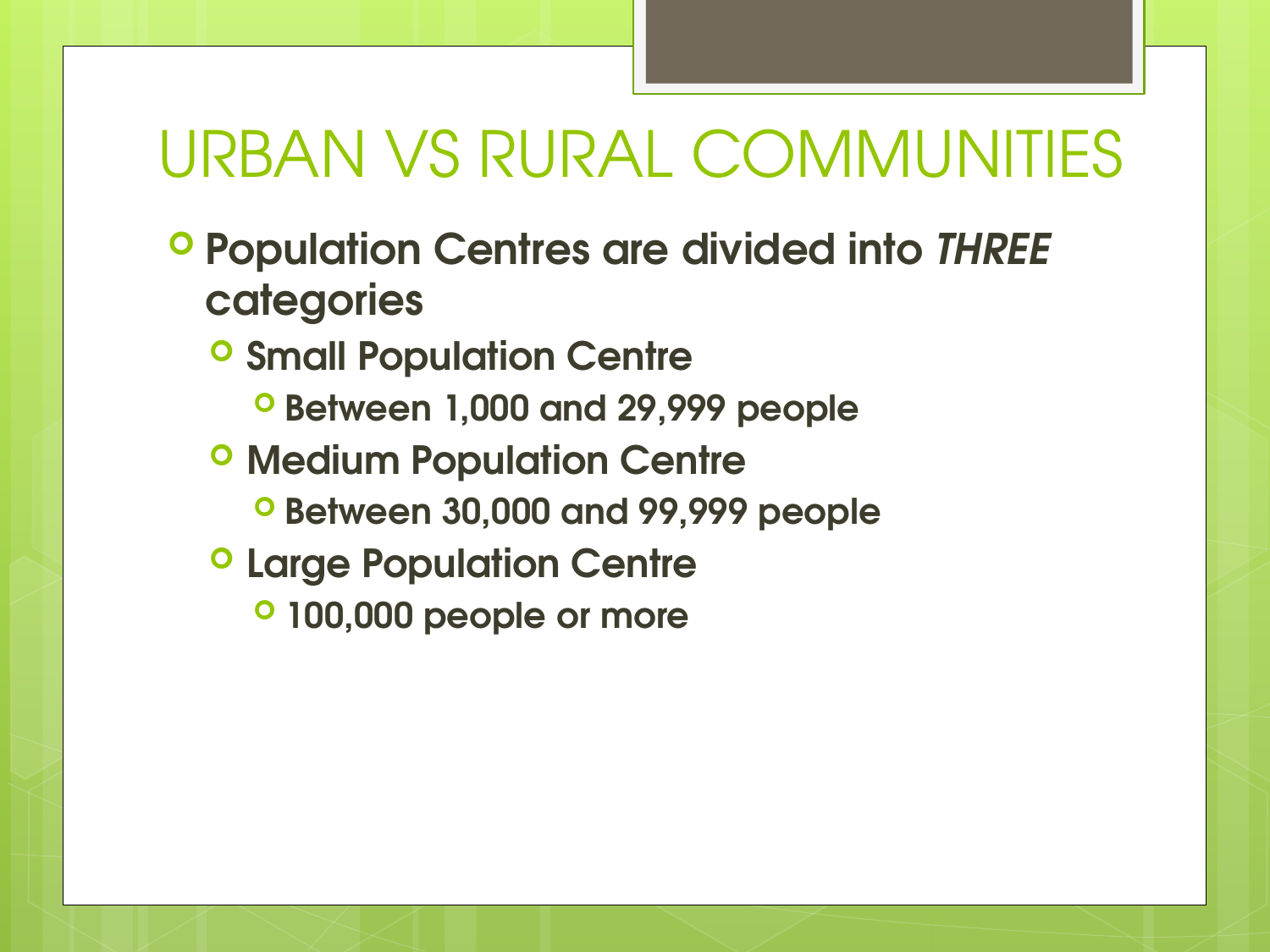

# URBAN VS RURAL COMMUNITIES
Population Centres are divided into THREE categories
Small Population Centre
Between 1,000 and 29,999 people
Medium Population Centre
Between 30,000 and 99,999 people
Large Population Centre
100,000 people or more